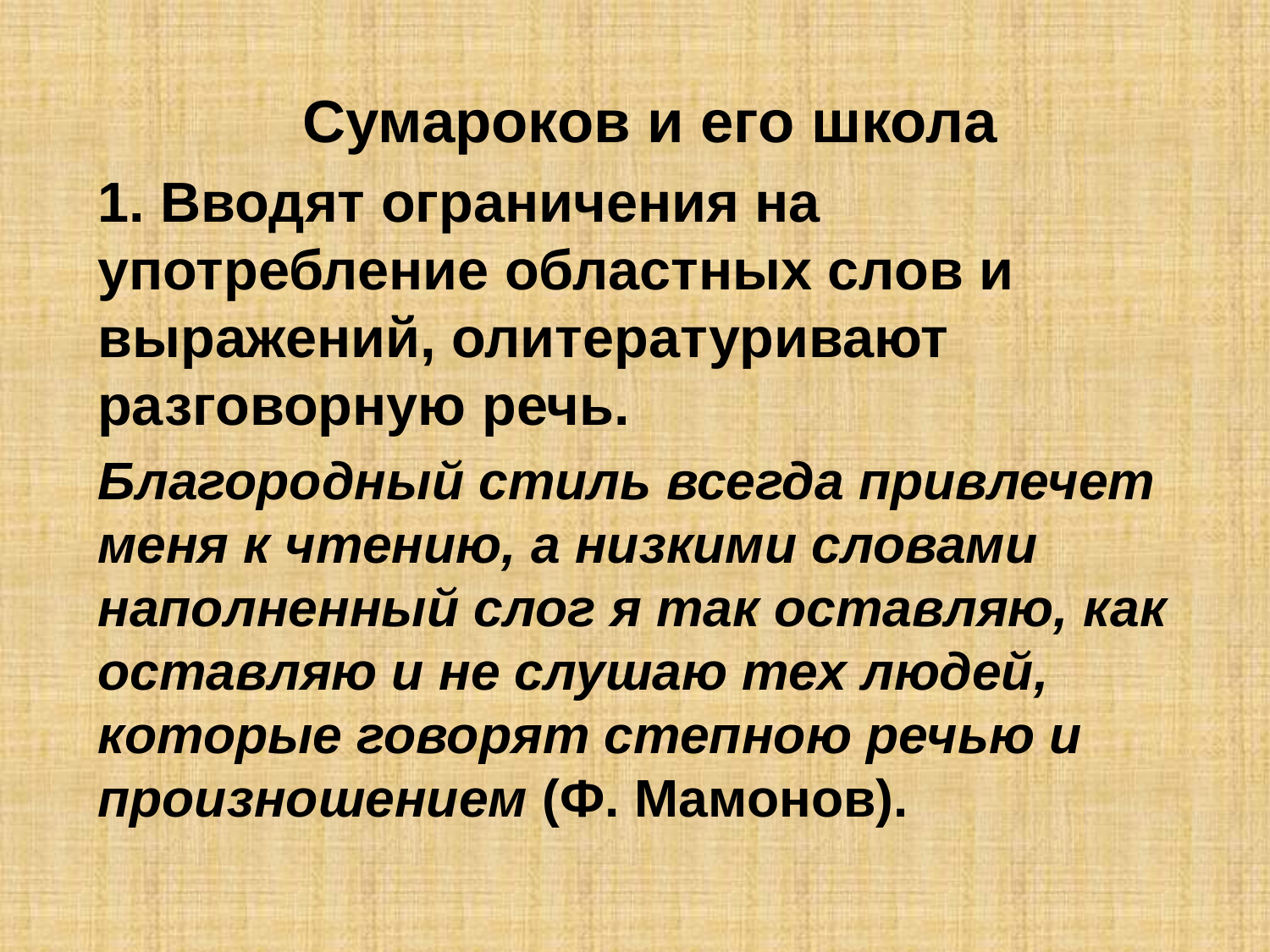

Сумароков и его школа
1. Вводят ограничения на употребление областных слов и выражений, олитературивают разговорную речь.
Благородный стиль всегда привлечет меня к чтению, а низкими словами наполненный слог я так оставляю, как оставляю и не слушаю тех людей, которые говорят степною речью и произношением (Ф. Мамонов).